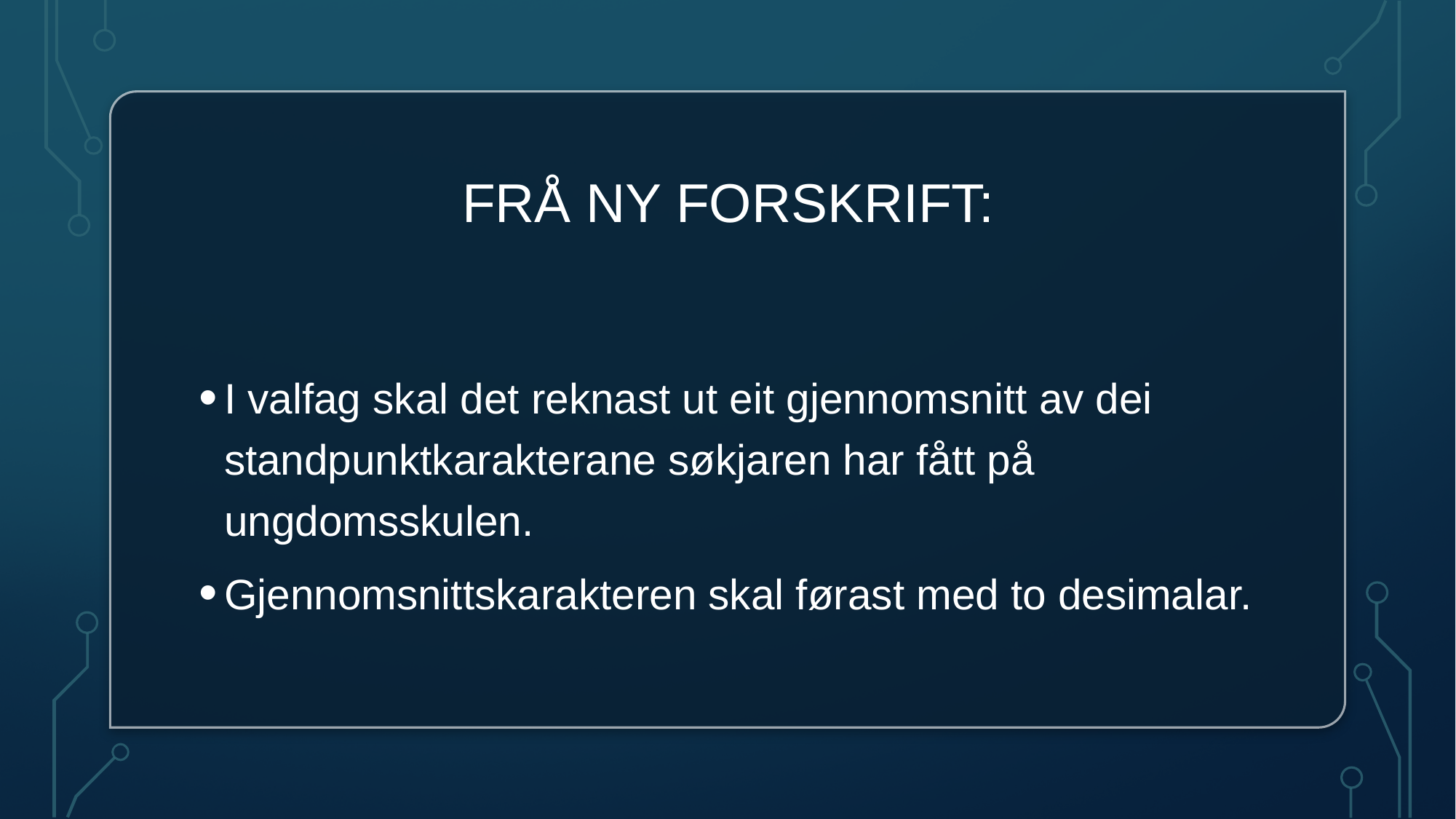

# Frå ny forskrift:

I valfag skal det reknast ut eit gjennomsnitt av dei standpunktkarakterane søkjaren har fått på ungdomsskulen.
Gjennomsnittskarakteren skal førast med to desimalar.